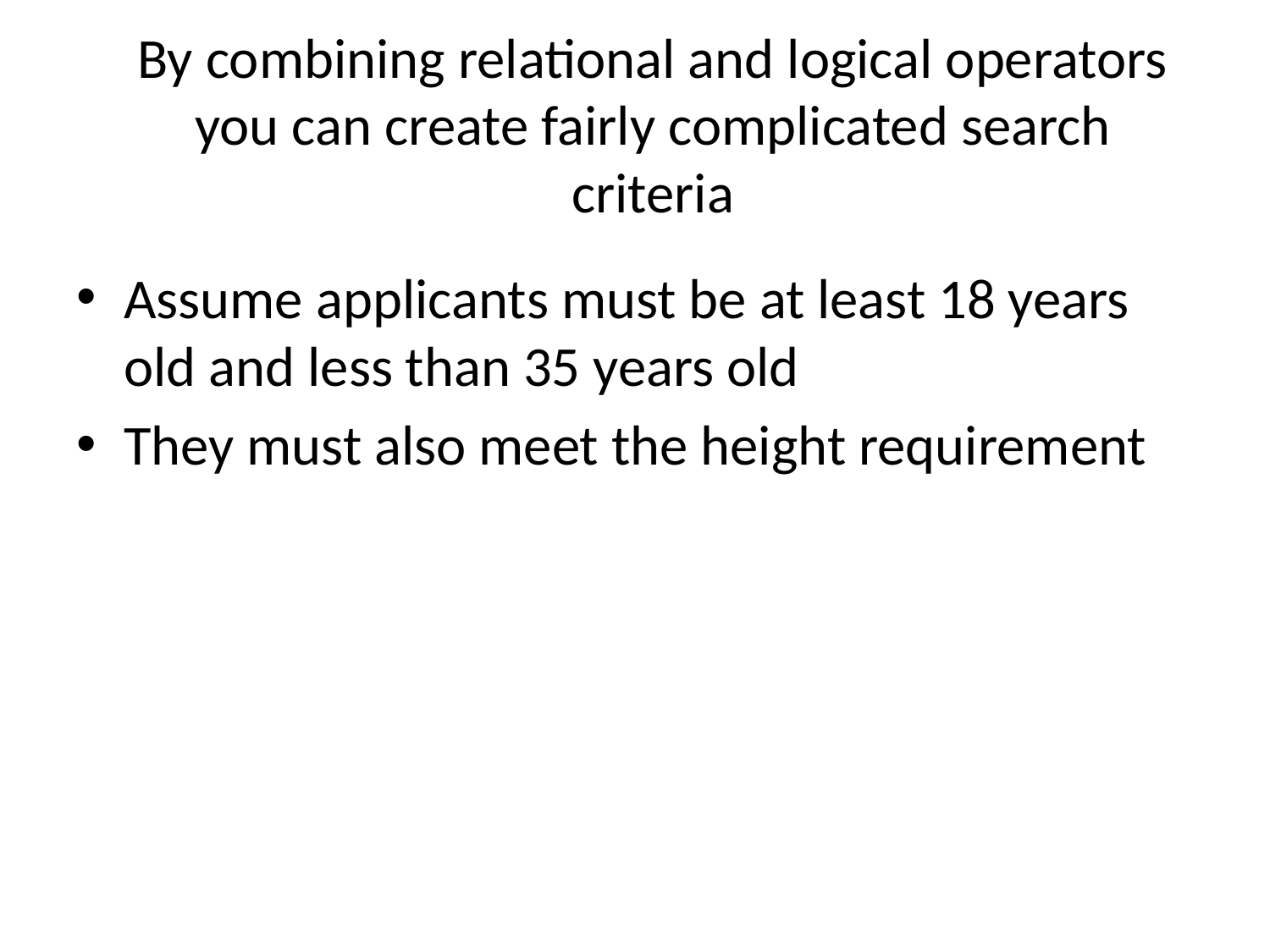

# By combining relational and logical operators you can create fairly complicated search criteria
Assume applicants must be at least 18 years old and less than 35 years old
They must also meet the height requirement